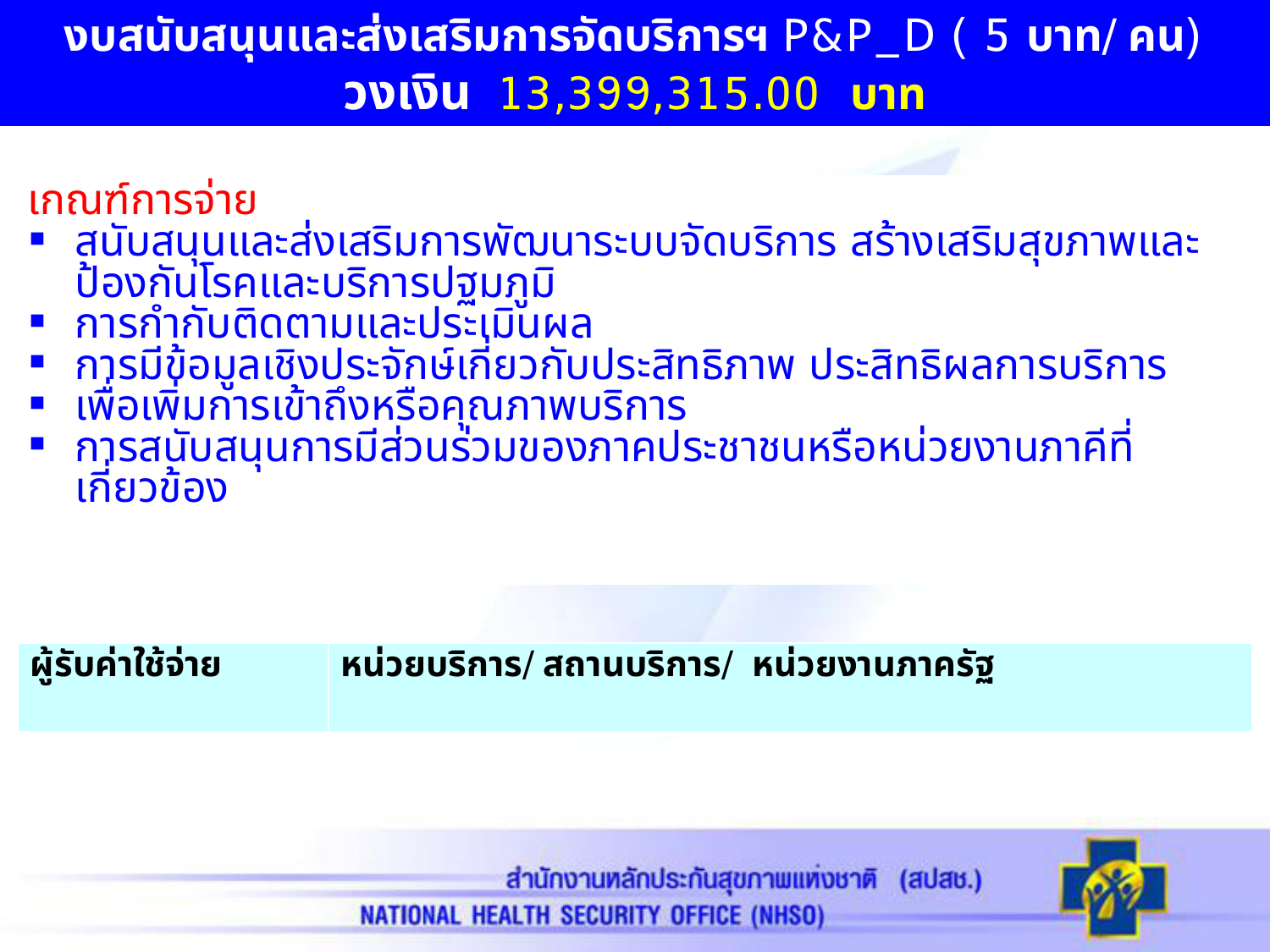

# งบสนับสนุนและส่งเสริมการจัดบริการฯ P&P_D ( 5 บาท/คน) วงเงิน  13,399,315.00  บาท
| เกณฑ์การจ่าย สนับสนุนและส่งเสริมการพัฒนาระบบจัดบริการ สร้างเสริมสุขภาพและป้องกันโรคและบริการปฐมภูมิ การกำกับติดตามและประเมินผล การมีข้อมูลเชิงประจักษ์เกี่ยวกับประสิทธิภาพ ประสิทธิผลการบริการ เพื่อเพิ่มการเข้าถึงหรือคุณภาพบริการ การสนับสนุนการมีส่วนร่วมของภาคประชาชนหรือหน่วยงานภาคีที่เกี่ยวข้อง |
| --- |
| ผู้รับค่าใช้จ่าย | หน่วยบริการ/สถานบริการ/ หน่วยงานภาครัฐ |
| --- | --- |